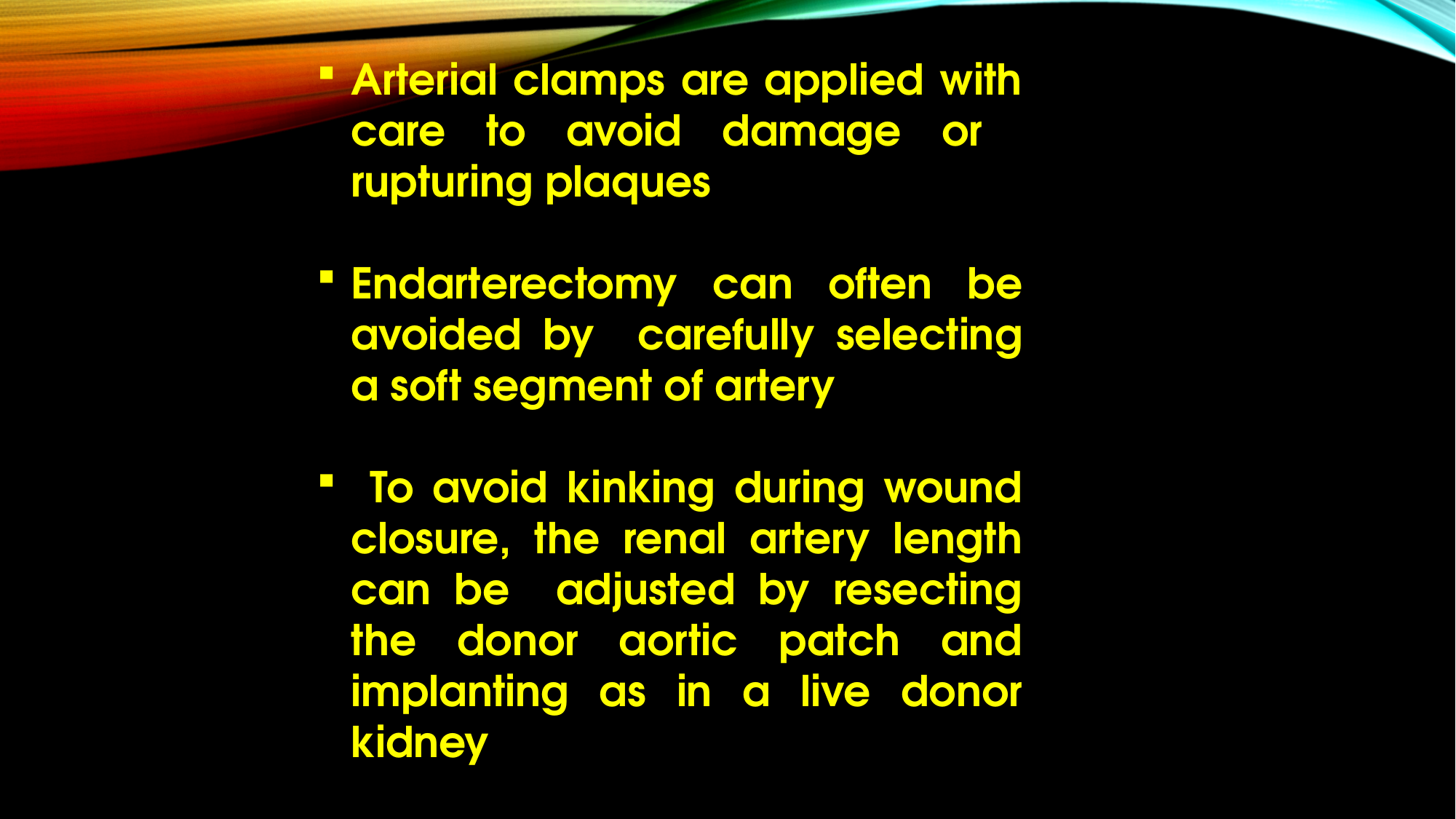

Arterial clamps are applied with care to avoid damage or  rupturing plaques

Endarterectomy can often be avoided by  carefully selecting a soft segment of artery

 To avoid kinking during wound closure, the renal artery length can be  adjusted by resecting the donor aortic patch and implanting as in a live donor kidney